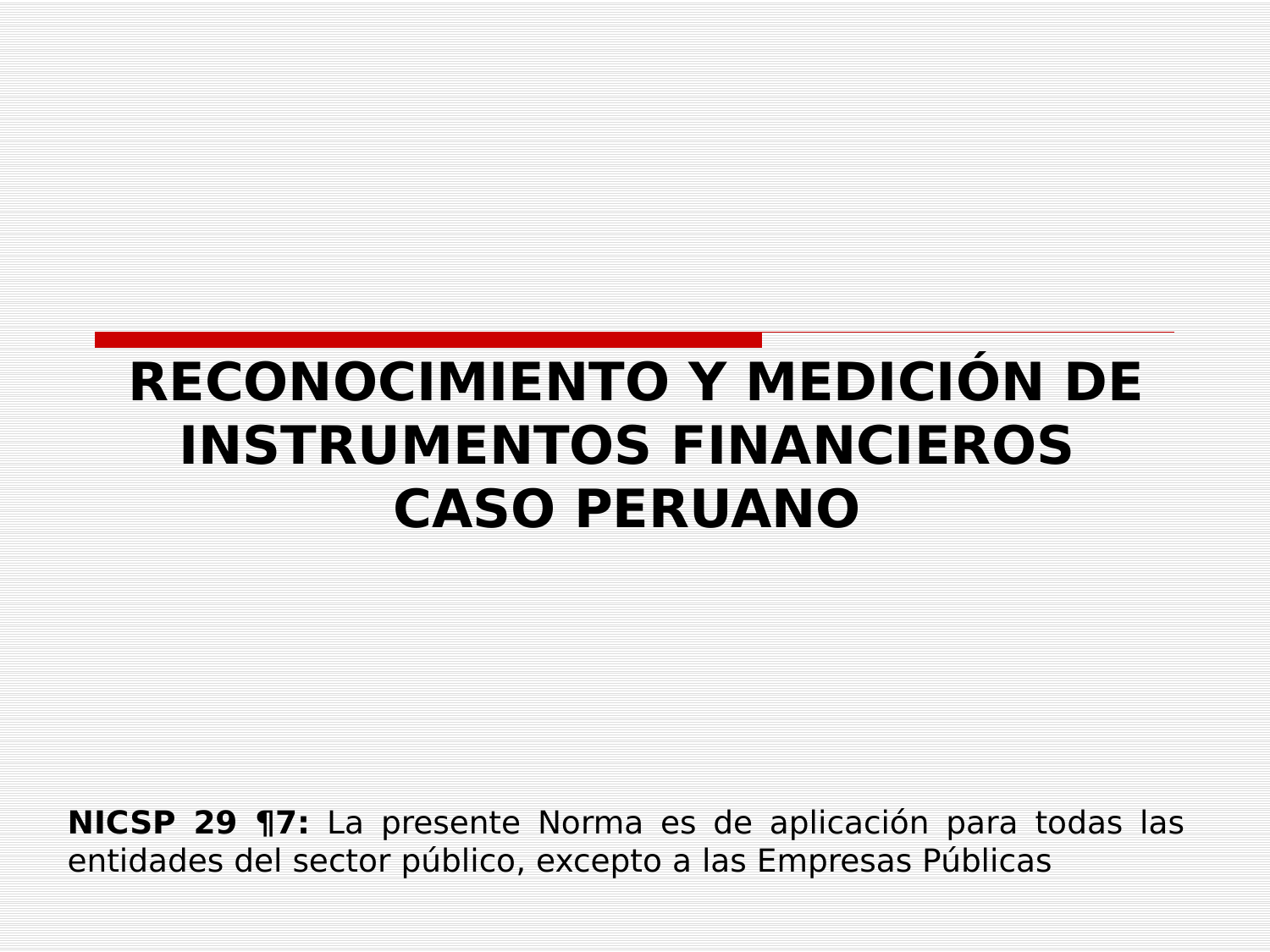

# RECONOCIMIENTO Y MEDICIÓN DE INSTRUMENTOS FINANCIEROS CASO PERUANO
NICSP 29 ¶7: La presente Norma es de aplicación para todas las entidades del sector público, excepto a las Empresas Públicas